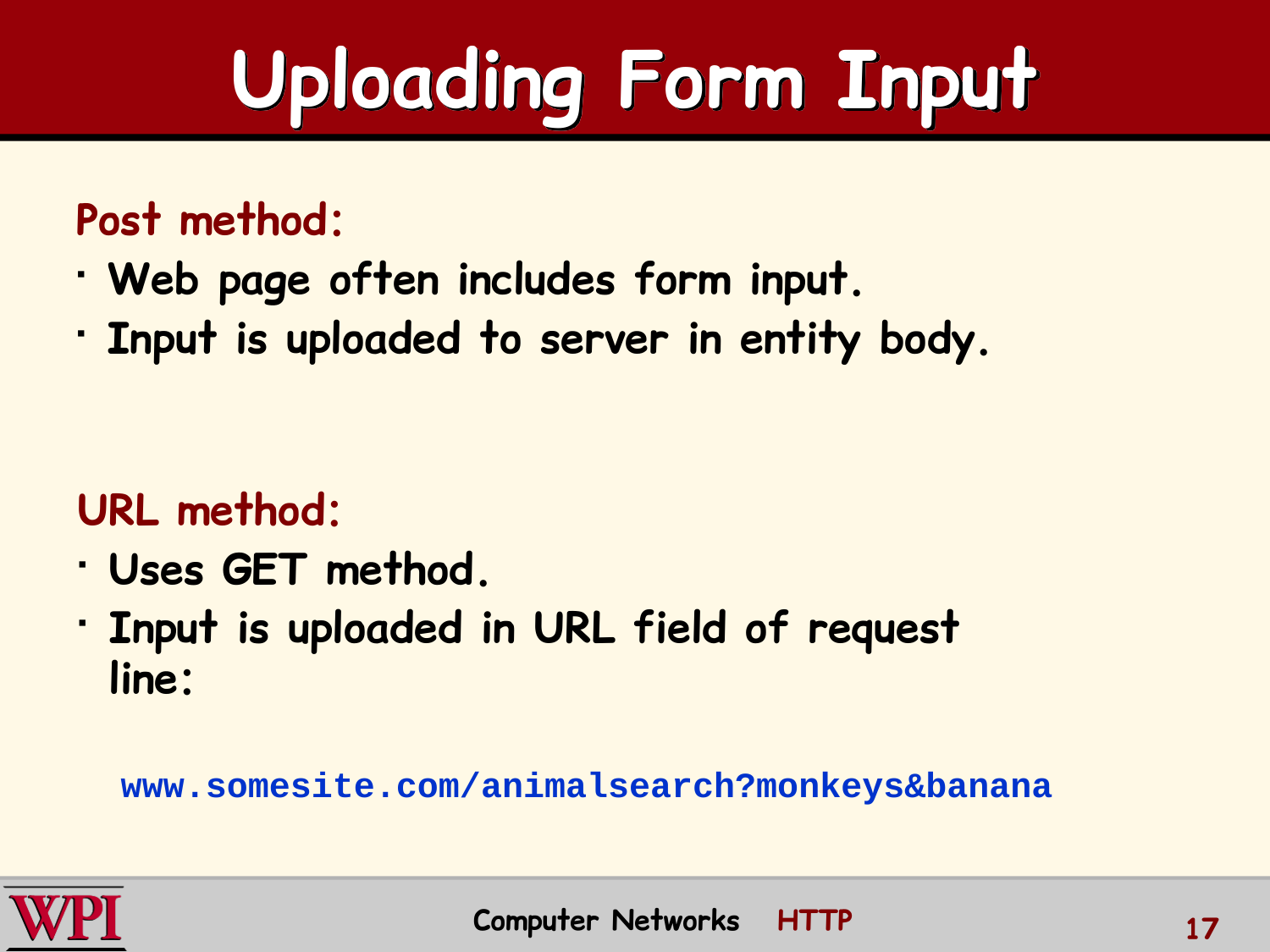

# Uploading Form Input
Post method:
Web page often includes form input.
Input is uploaded to server in entity body.
URL method:
Uses GET method.
Input is uploaded in URL field of request line:

www.somesite.com/animalsearch?monkeys&banana
 Computer Networks   HTTP
17